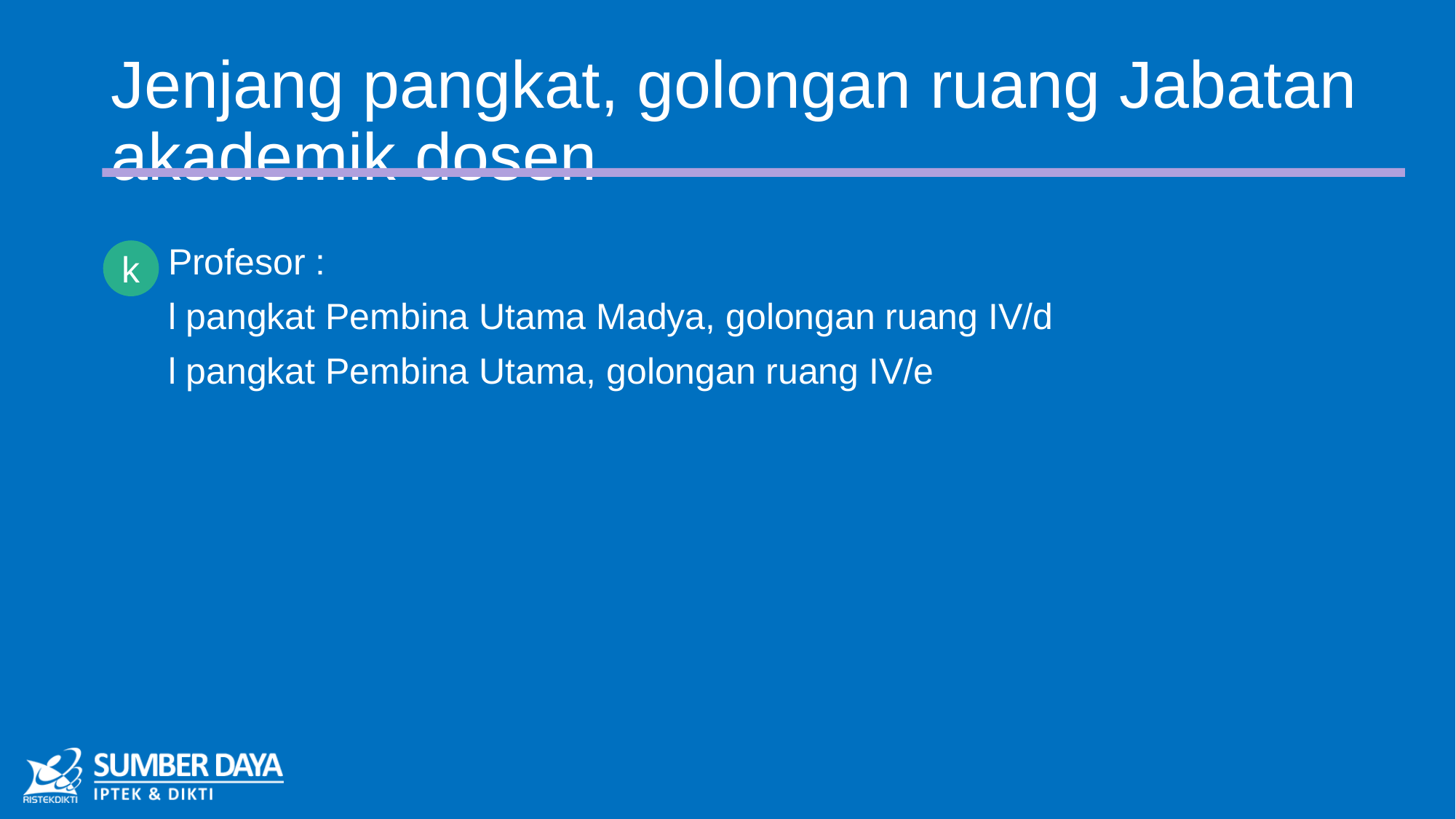

# Jenjang pangkat, golongan ruang Jabatan akademik dosen

Profesor :
l pangkat Pembina Utama Madya, golongan ruang IV/d
l pangkat Pembina Utama, golongan ruang IV/e
k